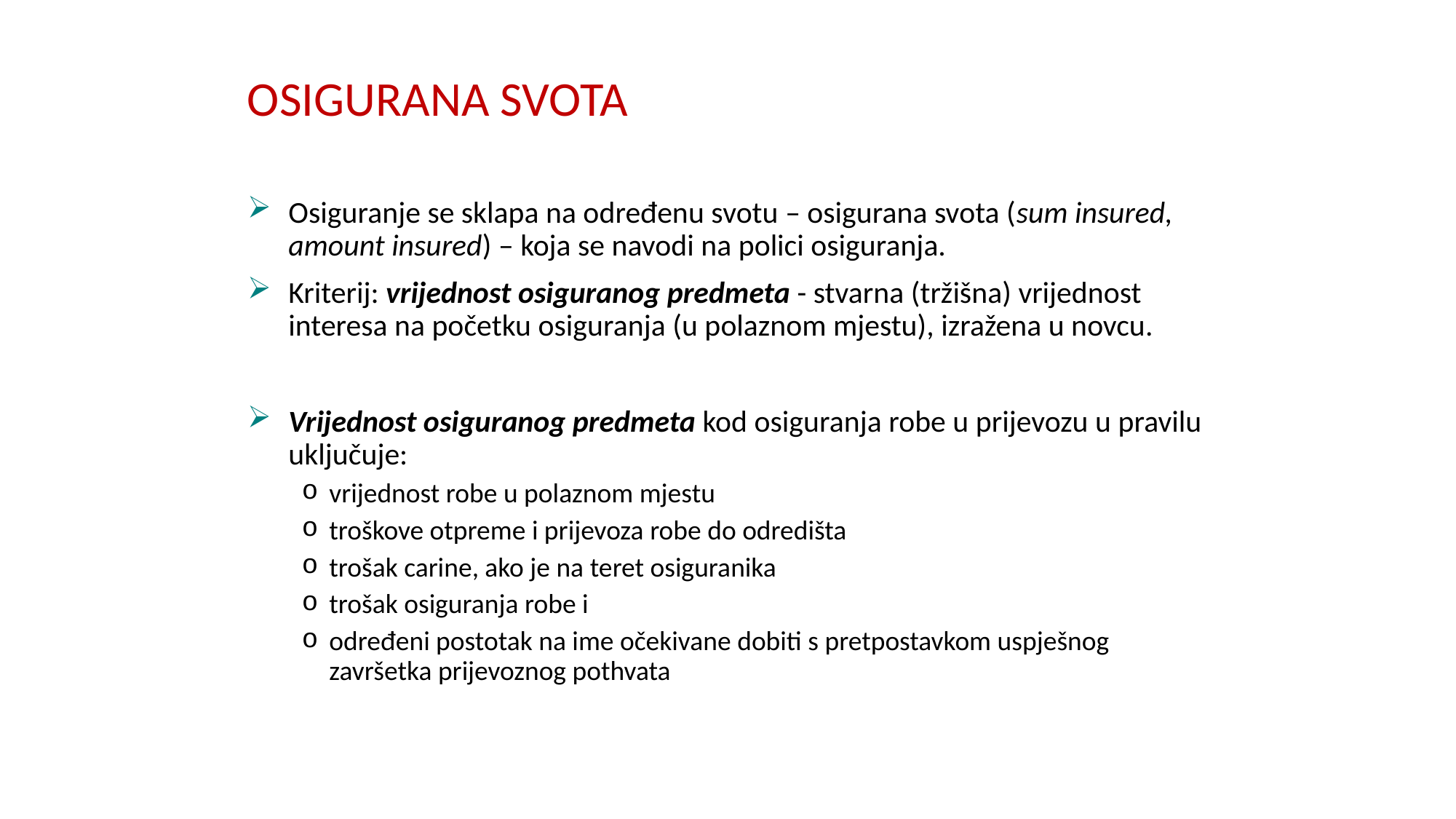

# OSIGURANA SVOTA
Osiguranje se sklapa na određenu svotu – osigurana svota (sum insured, amount insured) – koja se navodi na polici osiguranja.
Kriterij: vrijednost osiguranog predmeta - stvarna (tržišna) vrijednost interesa na početku osiguranja (u polaznom mjestu), izražena u novcu.

Vrijednost osiguranog predmeta kod osiguranja robe u prijevozu u pravilu uključuje:
vrijednost robe u polaznom mjestu
troškove otpreme i prijevoza robe do odredišta
trošak carine, ako je na teret osiguranika
trošak osiguranja robe i
određeni postotak na ime očekivane dobiti s pretpostavkom uspješnog završetka prijevoznog pothvata